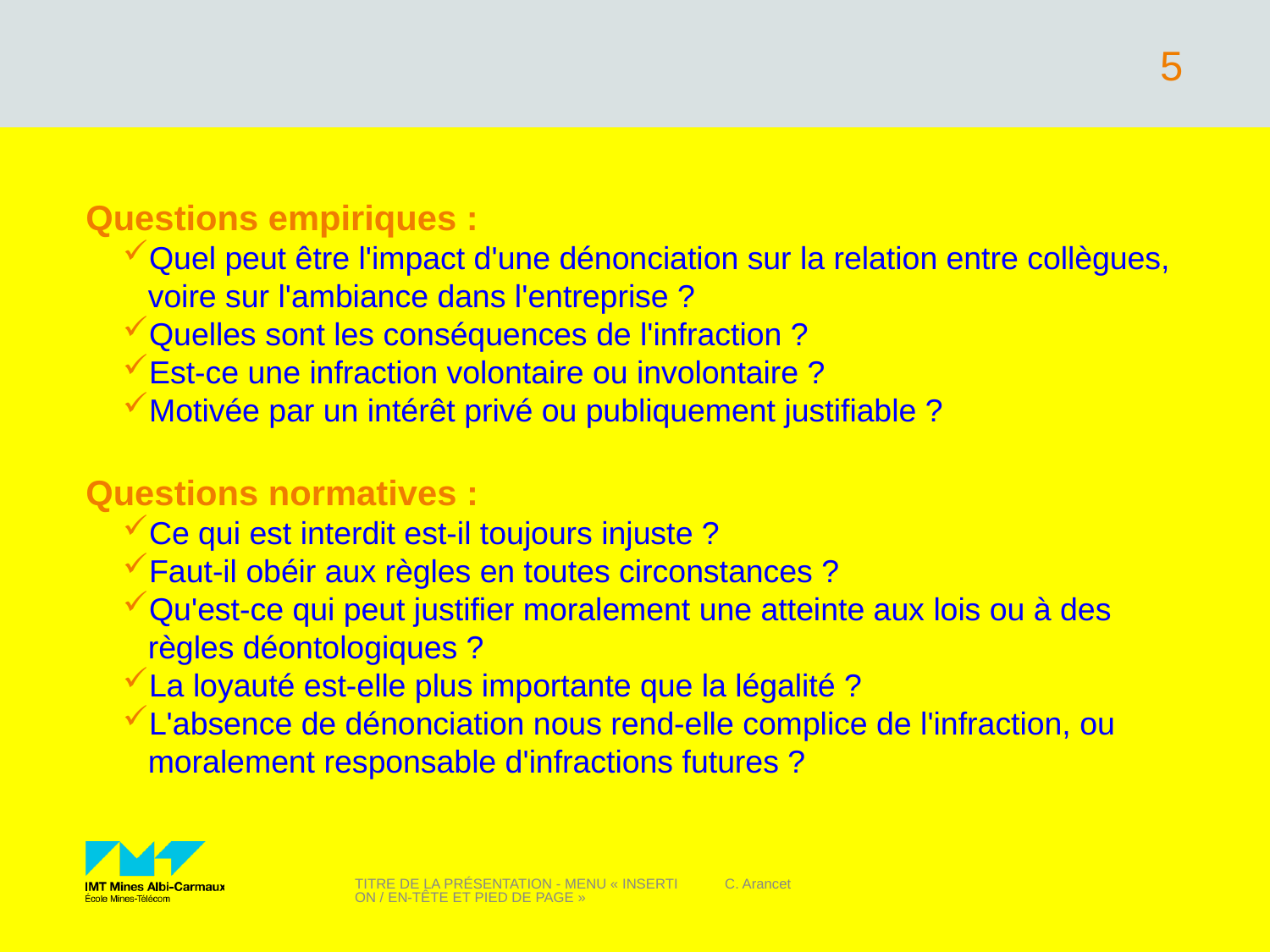

#
5

Questions empiriques :
Quel peut être l'impact d'une dénonciation sur la relation entre collègues, voire sur l'ambiance dans l'entreprise ?
Quelles sont les conséquences de l'infraction ?
Est-ce une infraction volontaire ou involontaire ?
Motivée par un intérêt privé ou publiquement justifiable ?

Questions normatives :
Ce qui est interdit est-il toujours injuste ?
Faut-il obéir aux règles en toutes circonstances ?
Qu'est-ce qui peut justifier moralement une atteinte aux lois ou à des règles déontologiques ?
La loyauté est-elle plus importante que la légalité ?
L'absence de dénonciation nous rend-elle complice de l'infraction, ou moralement responsable d'infractions futures ?

Titre de la présentation - menu « Insertion / En-tête et pied de page »
C. Arancet